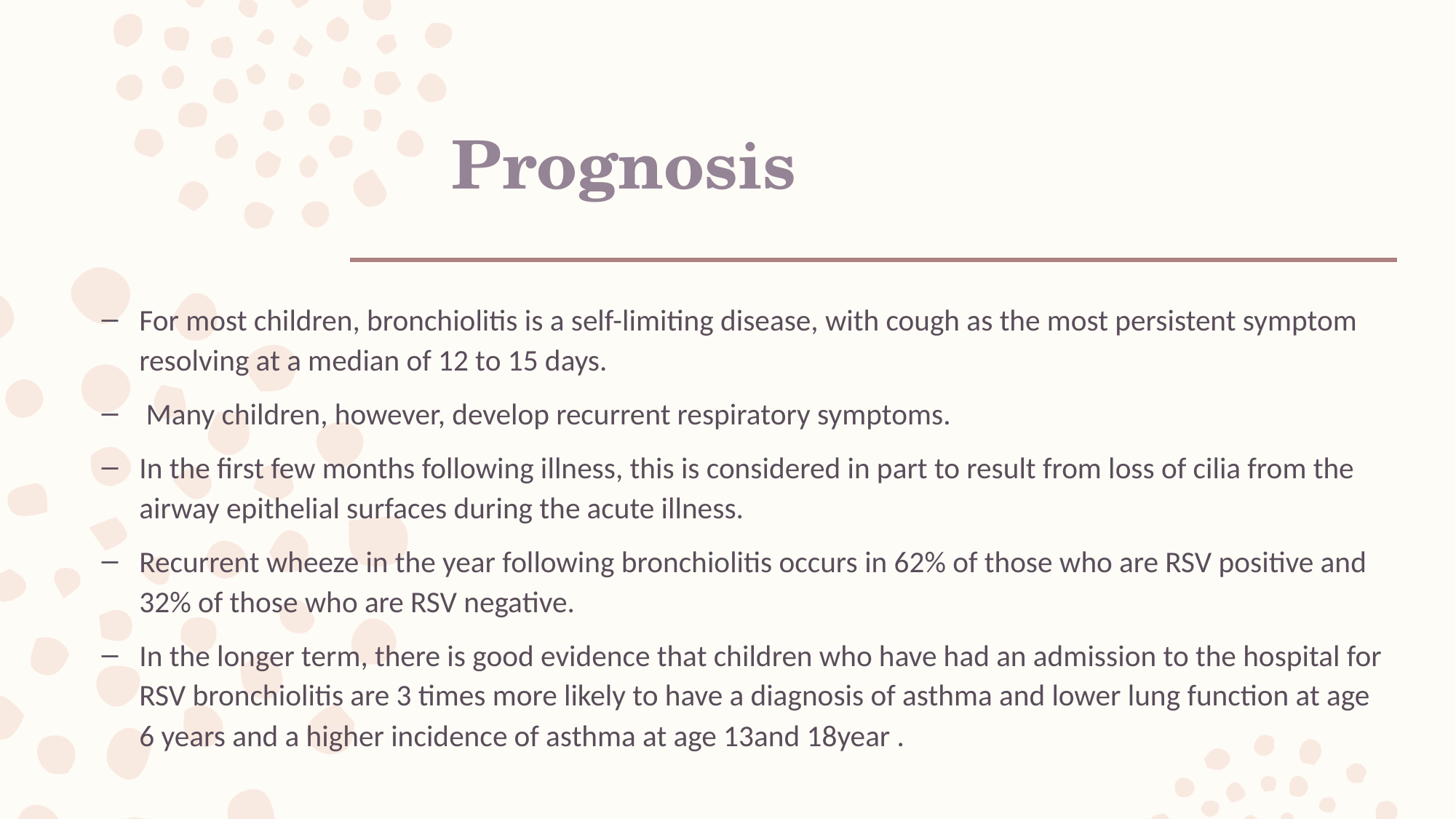

# Prognosis
For most children, bronchiolitis is a self-limiting disease, with cough as the most persistent symptom resolving at a median of 12 to 15 days.
 Many children, however, develop recurrent respiratory symptoms.
In the first few months following illness, this is considered in part to result from loss of cilia from the airway epithelial surfaces during the acute illness.
Recurrent wheeze in the year following bronchiolitis occurs in 62% of those who are RSV positive and 32% of those who are RSV negative.
In the longer term, there is good evidence that children who have had an admission to the hospital for RSV bronchiolitis are 3 times more likely to have a diagnosis of asthma and lower lung function at age 6 years and a higher incidence of asthma at age 13and 18year .